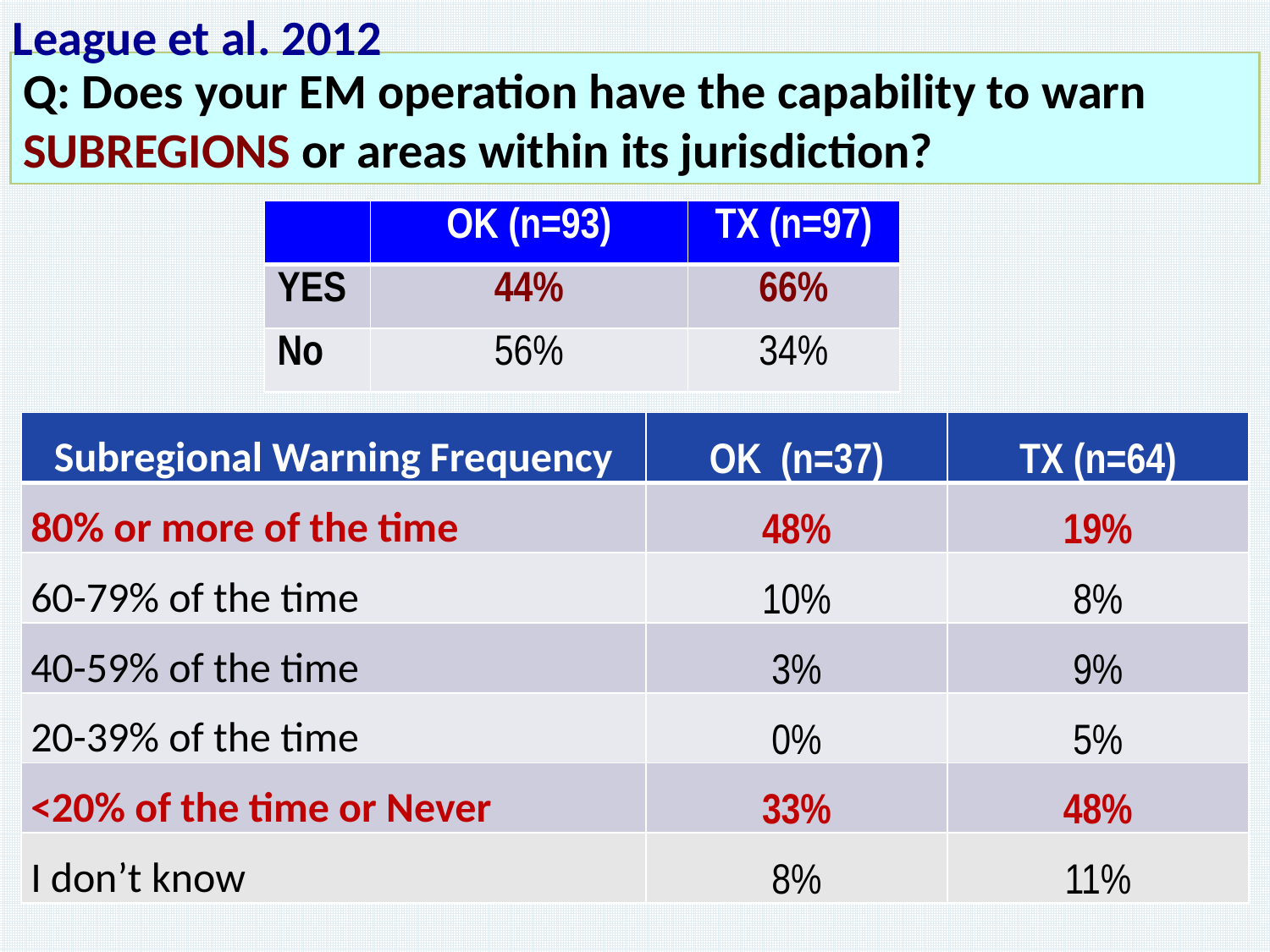

League et al. 2012
Q: Does your EM operation have the capability to warn SUBREGIONS or areas within its jurisdiction?
|  | OK (n=93) | TX (n=97) |
| --- | --- | --- |
| YES | 44% | 66% |
| No | 56% | 34% |
| Subregional Warning Frequency | OK (n=37) | TX (n=64) |
| --- | --- | --- |
| 80% or more of the time | 48% | 19% |
| 60-79% of the time | 10% | 8% |
| 40-59% of the time | 3% | 9% |
| 20-39% of the time | 0% | 5% |
| <20% of the time or Never | 33% | 48% |
| I don’t know | 8% | 11% |